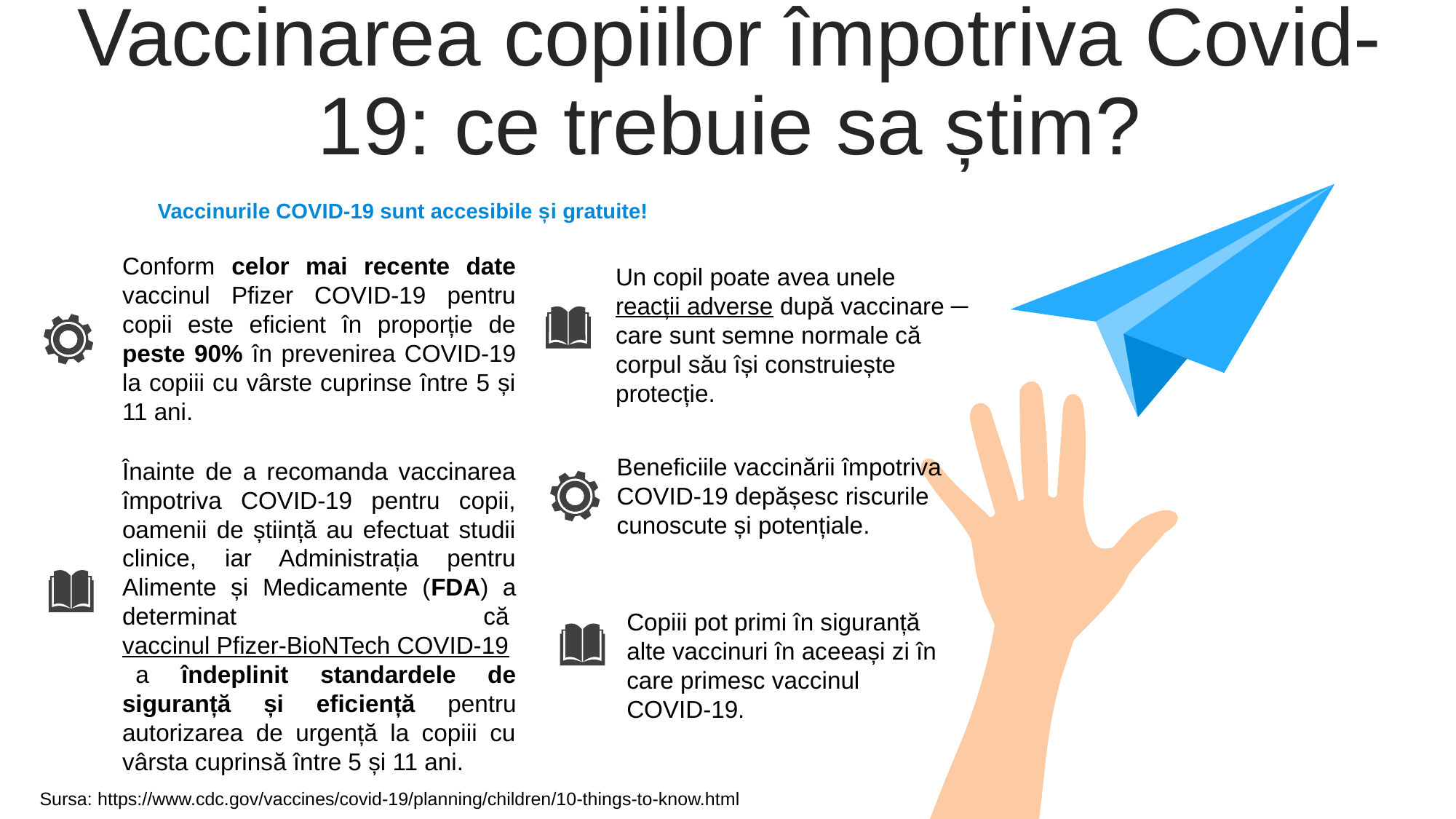

Vaccinarea copiilor împotriva Covid-19: ce trebuie sa știm?
Vaccinurile COVID-19 sunt accesibile și gratuite!

Conform celor mai recente date vaccinul Pfizer COVID-19 pentru copii este eficient în proporție de peste 90% în prevenirea COVID-19 la copiii cu vârste cuprinse între 5 și 11 ani.
Un copil poate avea unele reacții adverse după vaccinare ─ care sunt semne normale că corpul său își construiește protecție.

Beneficiile vaccinării împotriva COVID-19 depășesc riscurile cunoscute și potențiale.
Înainte de a recomanda vaccinarea împotriva COVID-19 pentru copii, oamenii de știință au efectuat studii clinice, iar Administrația pentru Alimente și Medicamente (FDA) a determinat că vaccinul Pfizer-BioNTech COVID-19  a îndeplinit standardele de siguranță și eficiență pentru autorizarea de urgență la copiii cu vârsta cuprinsă între 5 și 11 ani.

Copiii pot primi în siguranță alte vaccinuri în aceeași zi în care primesc vaccinul COVID-19.

Sursa: https://www.cdc.gov/vaccines/covid-19/planning/children/10-things-to-know.html